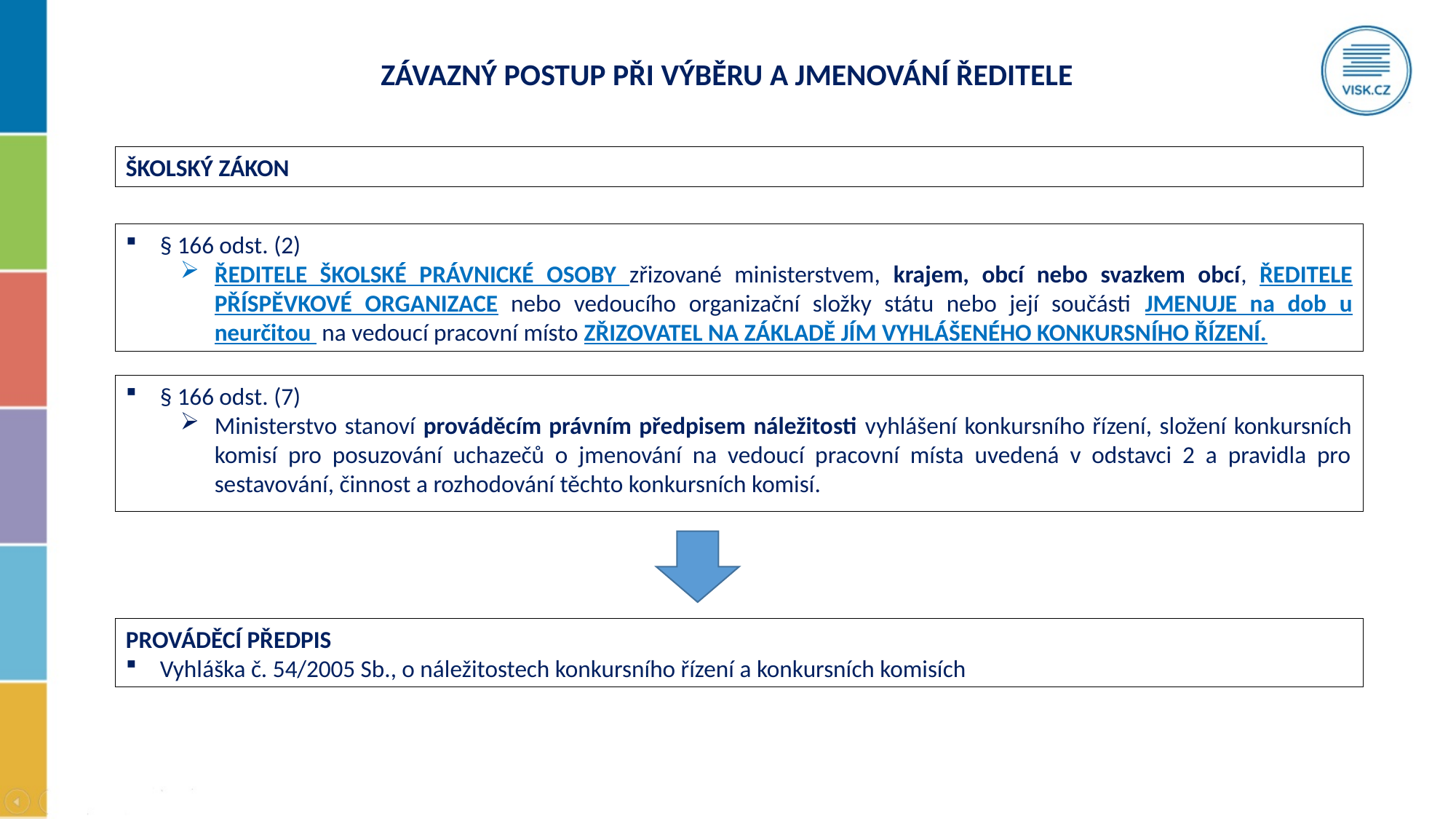

ZÁVAZNÝ POSTUP PŘI VÝBĚRU A JMENOVÁNÍ ŘEDITELE
ŠKOLSKÝ ZÁKON
§ 166 odst. (2)
ŘEDITELE ŠKOLSKÉ PRÁVNICKÉ OSOBY zřizované ministerstvem, krajem, obcí nebo svazkem obcí, ŘEDITELE PŘÍSPĚVKOVÉ ORGANIZACE nebo vedoucího organizační složky státu nebo její součásti JMENUJE na dob u neurčitou  na vedoucí pracovní místo ZŘIZOVATEL NA ZÁKLADĚ JÍM VYHLÁŠENÉHO KONKURSNÍHO ŘÍZENÍ.
§ 166 odst. (7)
Ministerstvo stanoví prováděcím právním předpisem náležitosti vyhlášení konkursního řízení, složení konkursních komisí pro posuzování uchazečů o jmenování na vedoucí pracovní místa uvedená v odstavci 2 a pravidla pro sestavování, činnost a rozhodování těchto konkursních komisí.

PROVÁDĚCÍ PŘEDPIS
Vyhláška č. 54/2005 Sb., o náležitostech konkursního řízení a konkursních komisích